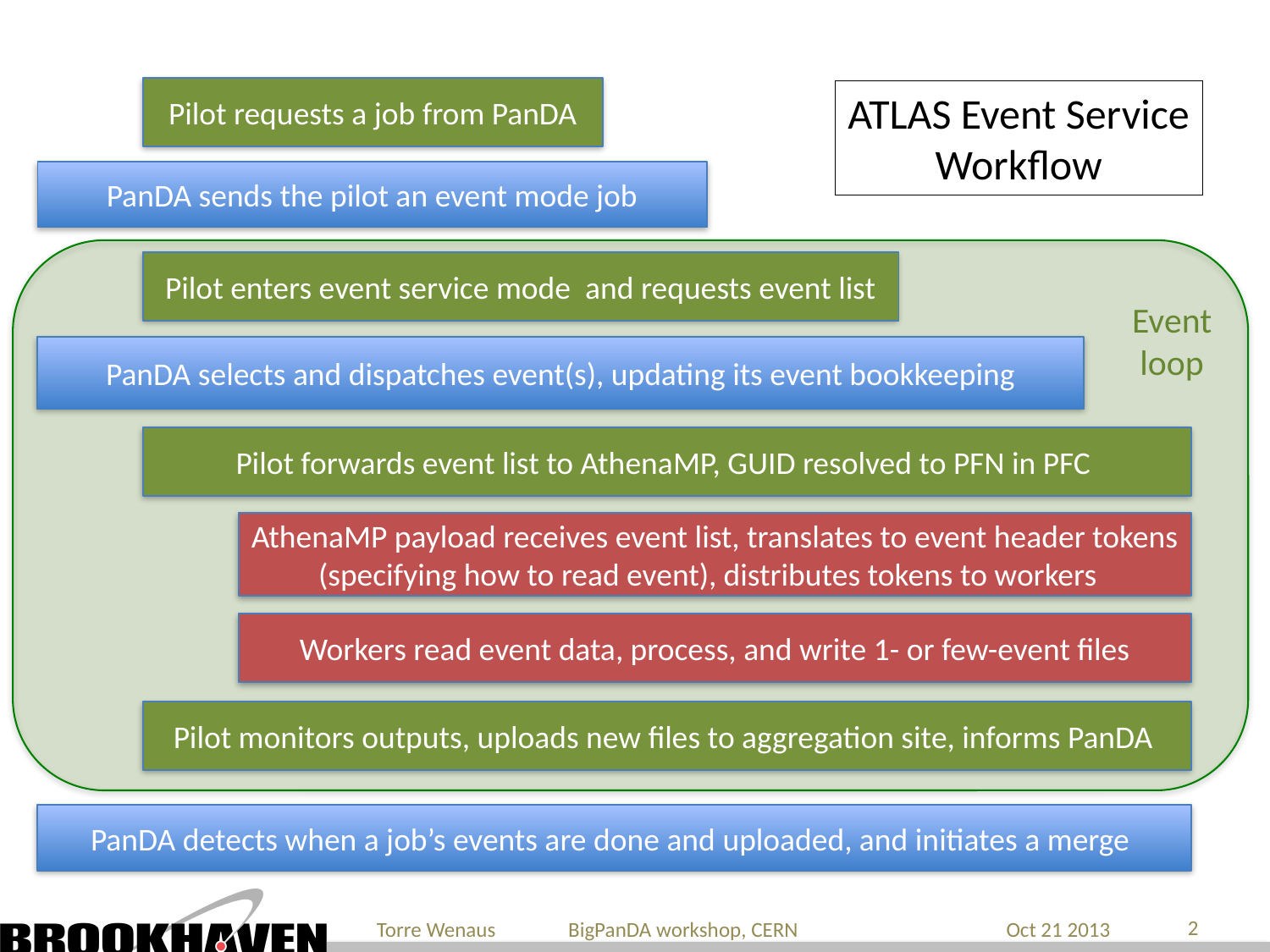

Pilot requests a job from PanDA
ATLAS Event Service
Workflow
PanDA sends the pilot an event mode job

Pilot enters event service mode  and requests event list
Event
loop
PanDA selects and dispatches event(s), updating its event bookkeeping
Pilot forwards event list to AthenaMP, GUID resolved to PFN in PFC
AthenaMP payload receives event list, translates to event header tokens (specifying how to read event), distributes tokens to workers
Workers read event data, process, and write 1- or few-event files
Pilot monitors outputs, uploads new files to aggregation site, informs PanDA
PanDA detects when a job’s events are done and uploaded, and initiates a merge
2
Torre Wenaus               BigPanDA workshop, CERN
Oct 21 2013